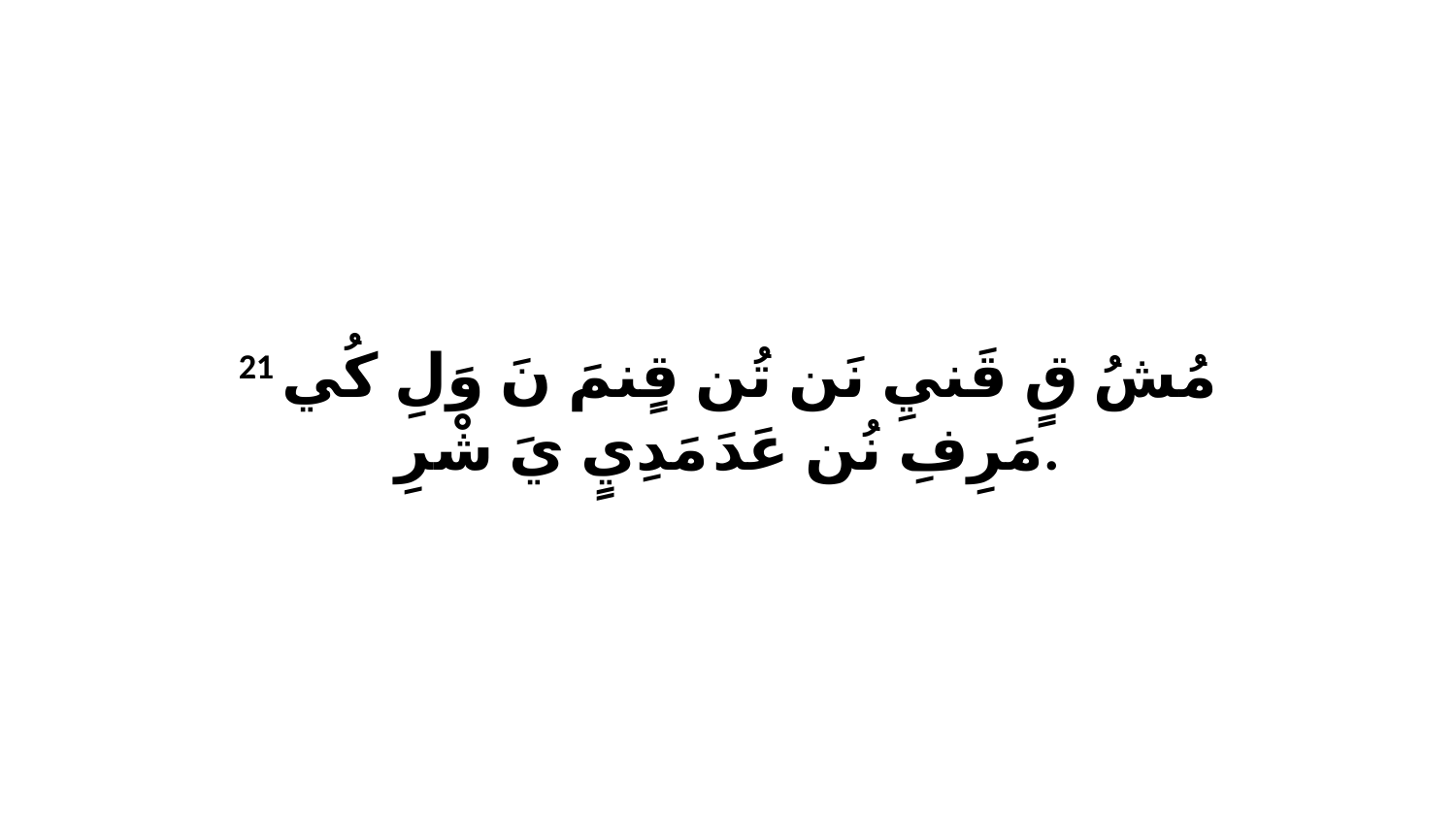

21 مُشُ قٍ قَنيِ نَن تُن قٍنمَ نَ وَلِ كُي مَرِفِ نُن عَدَ مَدِيٍ يَ شْرِ.